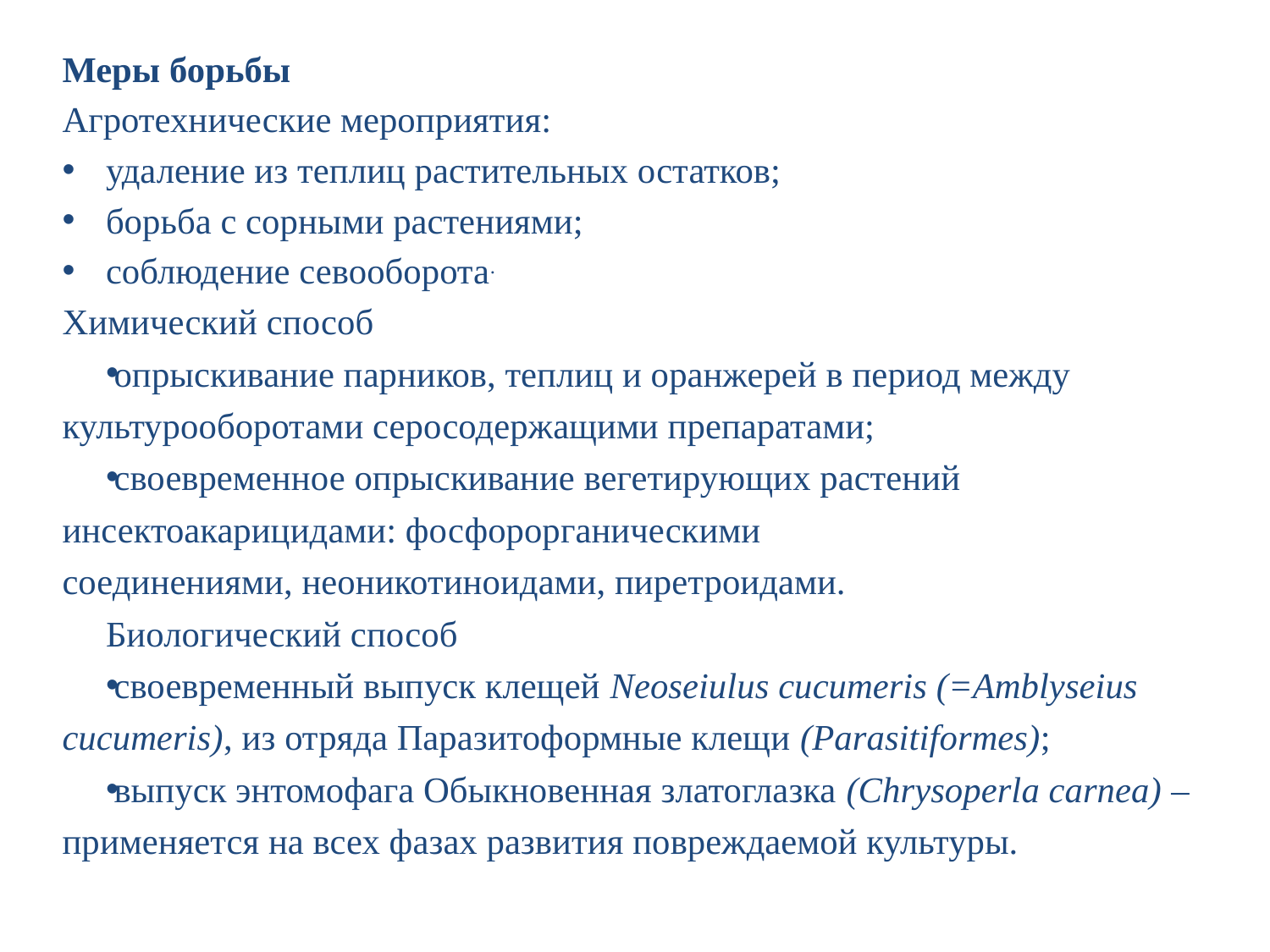

Меры борьбы
Агротехнические мероприятия:
удаление из теплиц растительных остатков;
борьба с сорными растениями;
соблюдение севооборота.
Химический способ
опрыскивание парников, теплиц и оранжерей в период между культурооборотами серосодержащими препаратами;
своевременное опрыскивание вегетирующих растений инсектоакарицидами: фосфорорганическими соединениями, неоникотиноидами, пиретроидами.
Биологический способ
своевременный выпуск клещей Neoseiulus cucumeris (=Amblyseius cucumeris), из отряда Паразитоформные клещи (Parasitiformes);
выпуск энтомофага Обыкновенная златоглазка (Chrysoperla carnea) – применяется на всех фазах развития повреждаемой культуры.